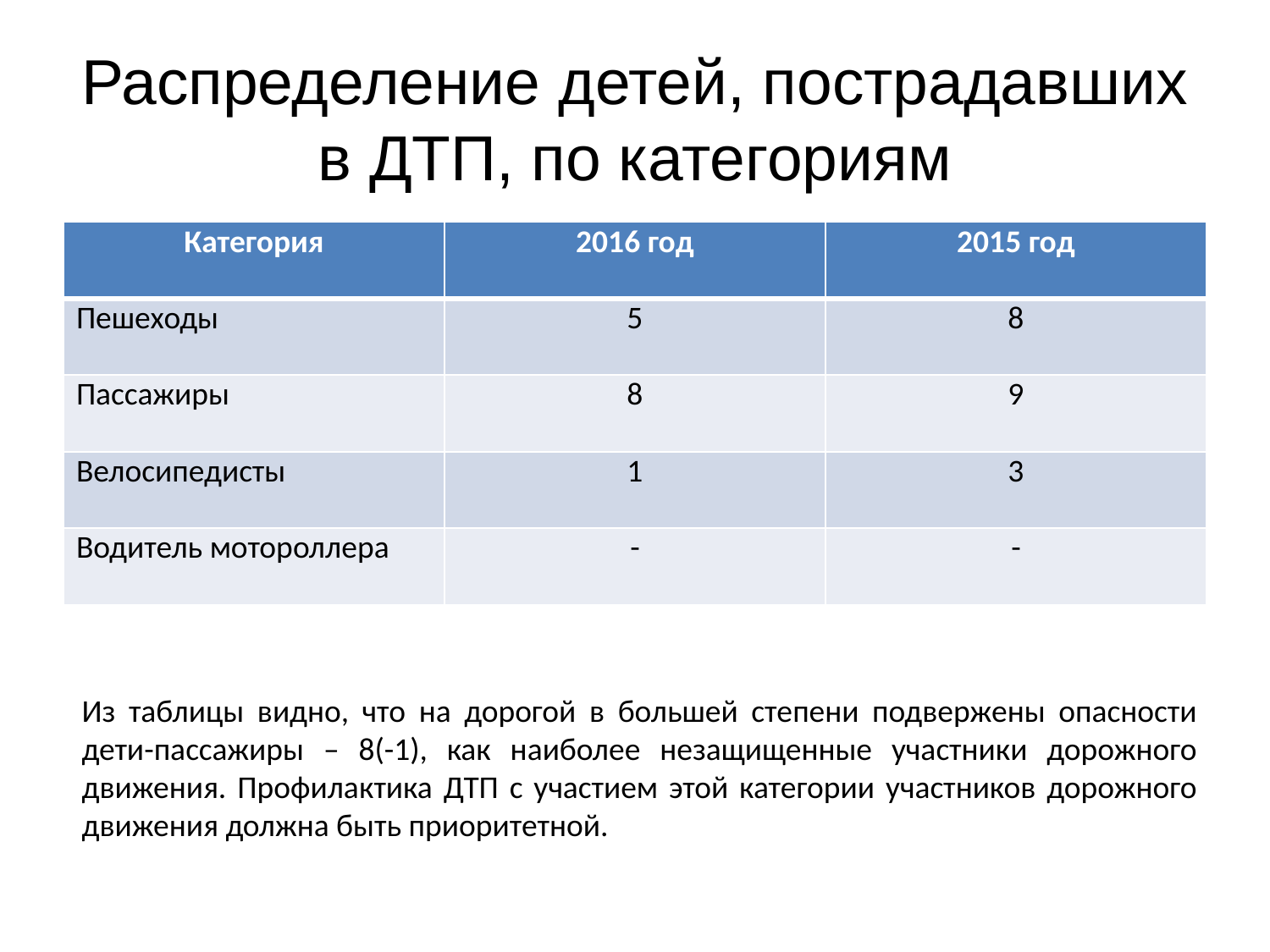

# Распределение детей, пострадавших в ДТП, по категориям
| Категория | 2016 год | 2015 год |
| --- | --- | --- |
| Пешеходы | 5 | 8 |
| Пассажиры | 8 | 9 |
| Велосипедисты | 1 | 3 |
| Водитель мотороллера | - | - |
Из таблицы видно, что на дорогой в большей степени подвержены опасности дети-пассажиры – 8(-1), как наиболее незащищенные участники дорожного движения. Профилактика ДТП с участием этой категории участников дорожного движения должна быть приоритетной.